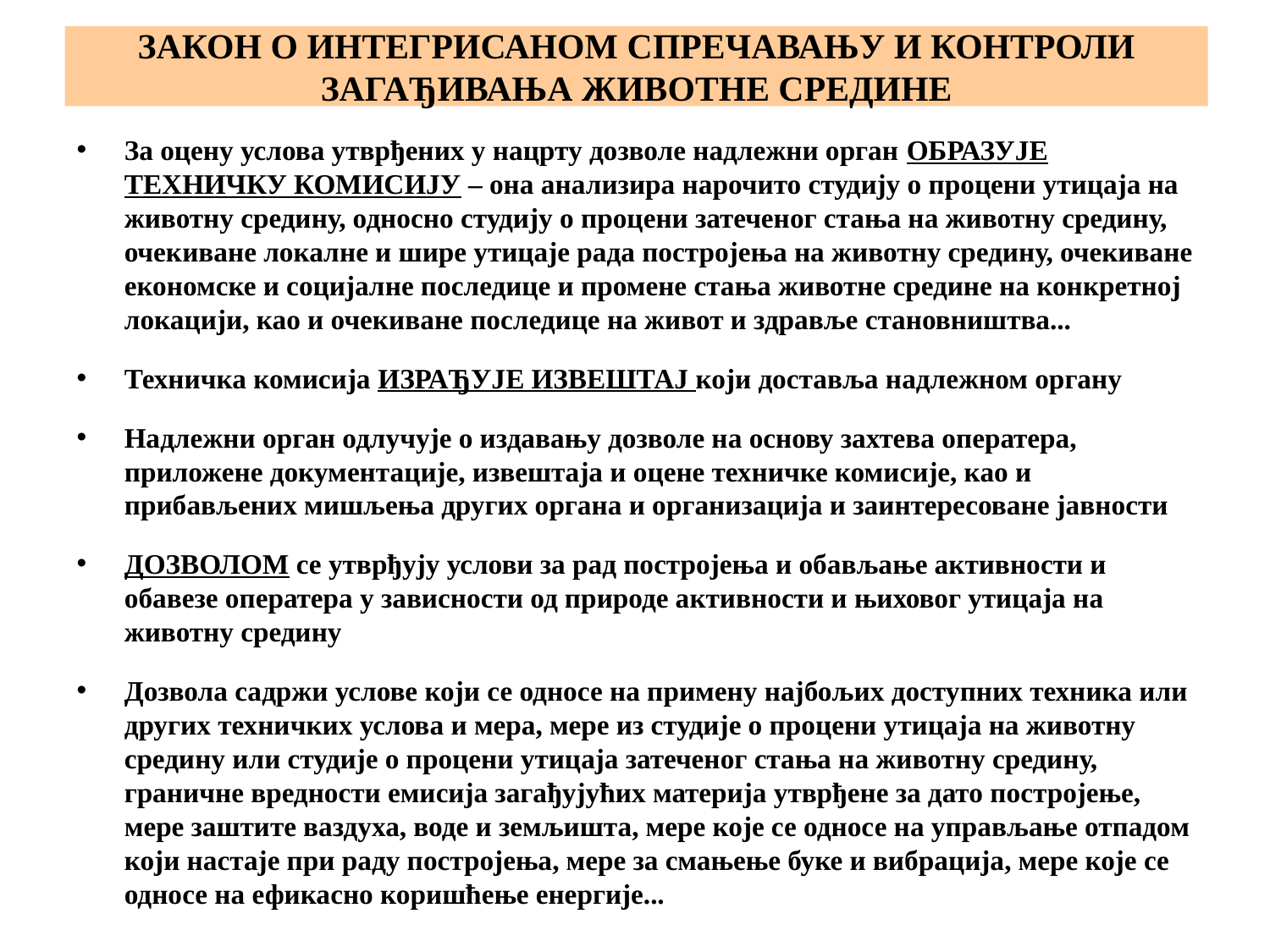

# ЗАКОН О ИНТЕГРИСАНОМ СПРЕЧАВАЊУ И КОНТРОЛИ ЗАГАЂИВАЊА ЖИВОТНЕ СРЕДИНЕ
За оцену услова утврђених у нацрту дозволе надлежни орган ОБРАЗУЈЕ ТЕХНИЧКУ КОМИСИЈУ – она анализира нарочито студију о процени утицаја на животну средину, односно студију о процени затеченог стања на животну средину, очекиване локалне и шире утицаје рада постројења на животну средину, очекиване економске и социјалне последице и промене стања животне средине на конкретној локацији, као и очекиване последице на живот и здравље становништва...

Техничка комисија ИЗРАЂУЈЕ ИЗВЕШТАЈ који доставља надлежном органу

Надлежни орган одлучује о издавању дозволе на основу захтева оператера, приложене документације, извештаја и оцене техничке комисије, као и прибављених мишљења других органа и организација и заинтересоване јавности

ДОЗВОЛОМ се утврђују услови за рад постројења и обављање активности и обавезе оператера у зависности од природе активности и њиховог утицаја на животну средину

Дозвола садржи услове који се односе на примену најбољих доступних техника или других техничких услова и мера, мере из студије о процени утицаја на животну средину или студије о процени утицаја затеченог стања на животну средину, граничне вредности емисија загађујућих материја утврђене за дато постројење, мере заштите ваздуха, воде и земљишта, мере које се односе на управљање отпадом који настаје при раду постројења, мере за смањење буке и вибрација, мере које се односе на ефикасно коришћење енергије...